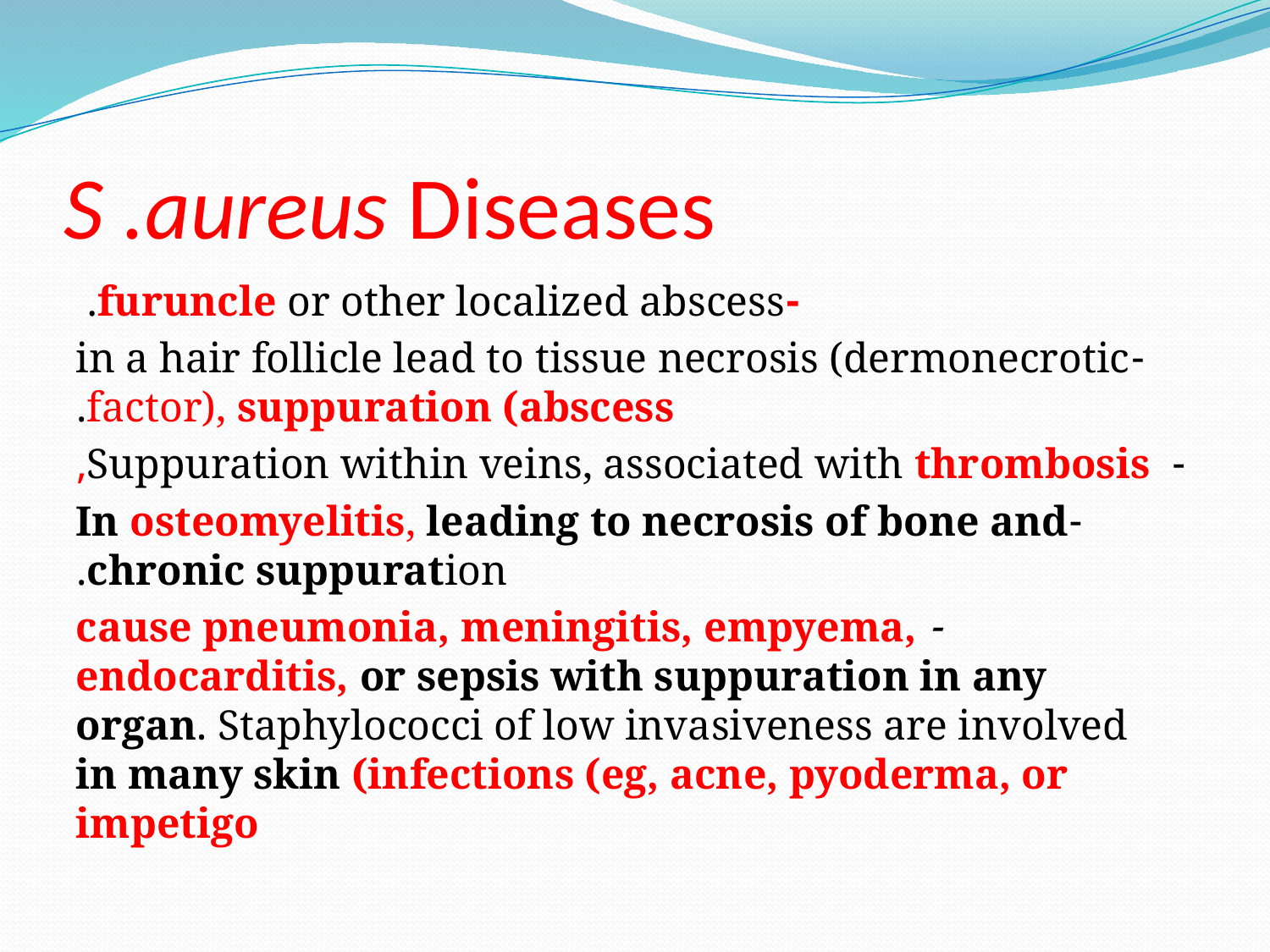

# S .aureus Diseases
 -furuncle or other localized abscess.
-in a hair follicle lead to tissue necrosis (dermonecrotic factor), suppuration (abscess.
-  Suppuration within veins, associated with thrombosis,
 -In osteomyelitis, leading to necrosis of bone and chronic suppuration.
- cause pneumonia, meningitis, empyema, endocarditis, or sepsis with suppuration in any organ. Staphylococci of low invasiveness are involved in many skin (infections (eg, acne, pyoderma, or impetigo